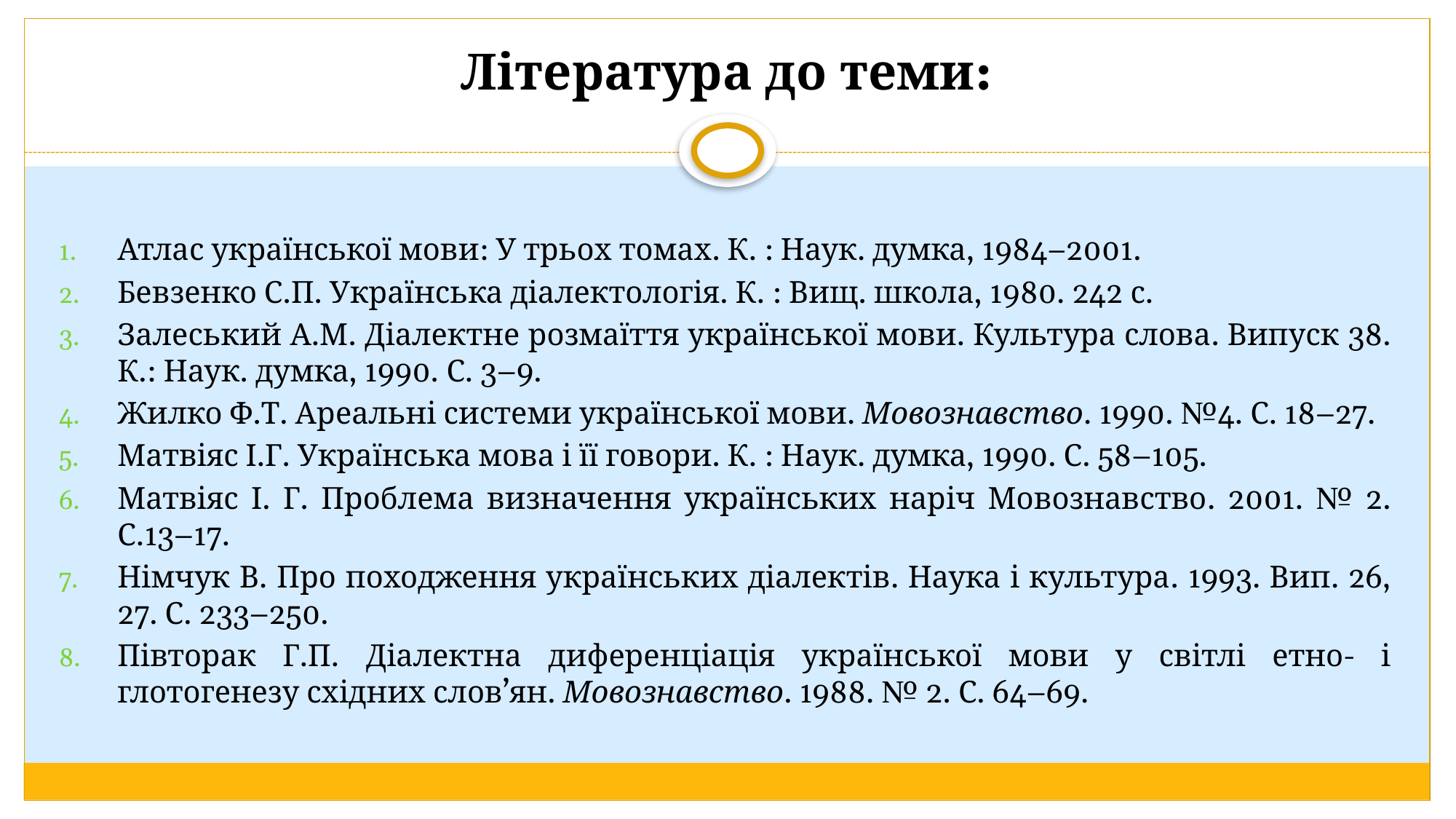

# Література до теми:

Атлас української мови: У трьох томах. К. : Наук. думка, 1984‒2001.
Бевзенко С.П. Українська діалектологія. К. : Вищ. школа, 1980. 242 с.
Залеський А.М. Діалектне розмаїття української мови. Культура слова. Випуск 38. К.: Наук. думка, 1990. С. 3–9.
Жилко Ф.Т. Ареальні системи української мови. Мовознавство. 1990. №4. С. 18–27.
Матвіяс І.Г. Українська мова і її говори. К. : Наук. думка, 1990. С. 58–105.
Матвіяс І. Г. Проблема визначення українських наріч Мовознавство. 2001. № 2. С.13–17.
Німчук В. Про походження українських діалектів. Наука і культура. 1993. Вип. 26, 27. С. 233–250.
Півторак Г.П. Діалектна диференціація української мови у світлі етно- і глотогенезу східних слов’ян. Мовознавство. 1988. № 2. С. 64–69.